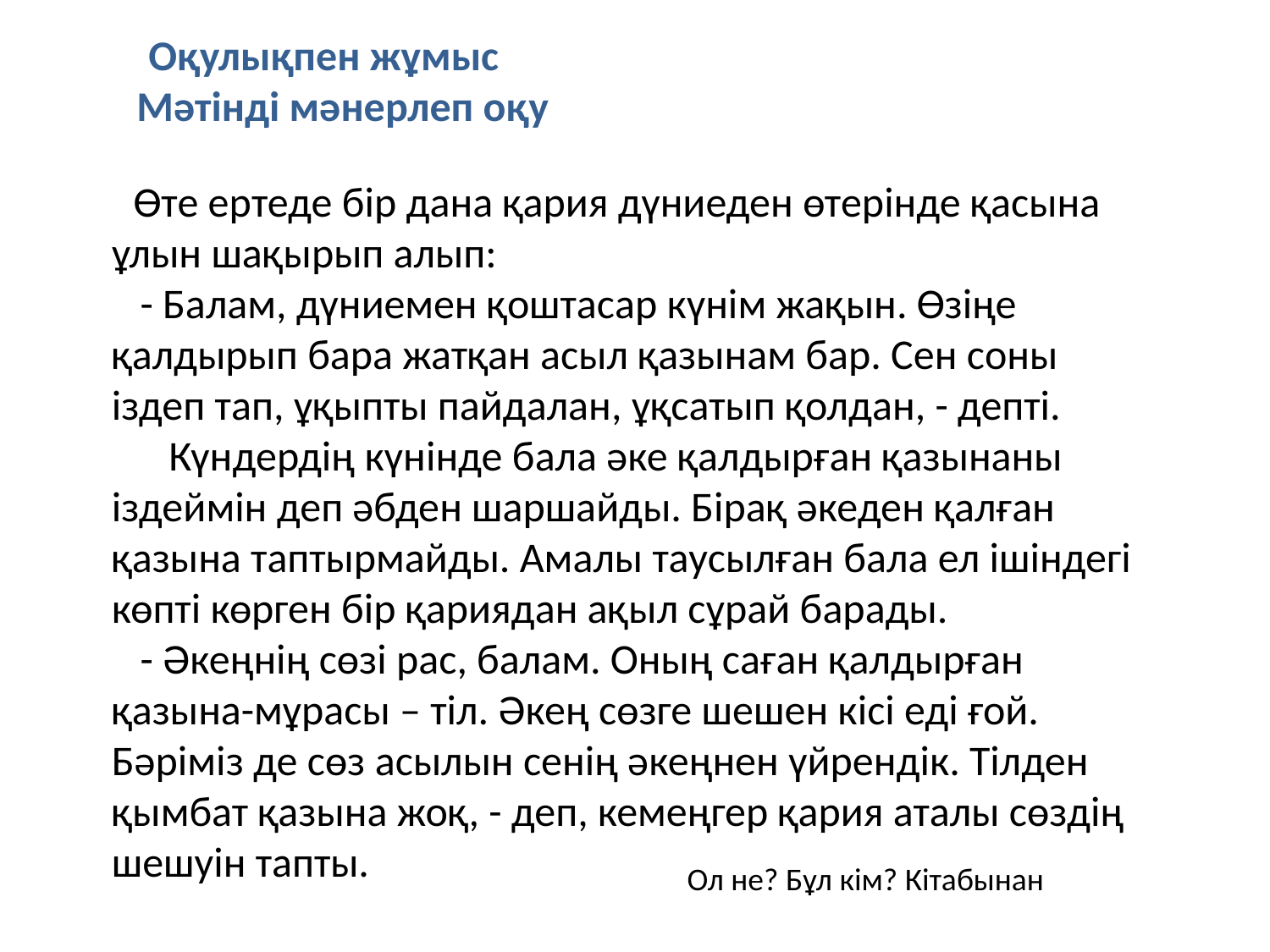

# Оқулықпен жұмыс Мәтінді мәнерлеп оқу
   Өте ертеде бір дана қария дүниеден өтерінде қасына ұлын шақырып алып:
   - Балам, дүниемен қоштасар күнім жақын. Өзіңе қалдырып бара жатқан асыл қазынам бар. Сен соны іздеп тап, ұқыпты пайдалан, ұқсатып қолдан, - депті.
      Күндердің күнінде бала әке қалдырған қазынаны іздеймін деп әбден шаршайды. Бірақ әкеден қалған қазына таптырмайды. Амалы таусылған бала ел ішіндегі көпті көрген бір қариядан ақыл сұрай барады.
   - Әкеңнің сөзі рас, балам. Оның саған қалдырған қазына-мұрасы – тіл. Әкең сөзге шешен кісі еді ғой. Бәріміз де сөз асылын сенің әкеңнен үйрендік. Тілден қымбат қазына жоқ, - деп, кемеңгер қария аталы сөздің шешуін тапты.
Ол не? Бұл кім? Кітабынан